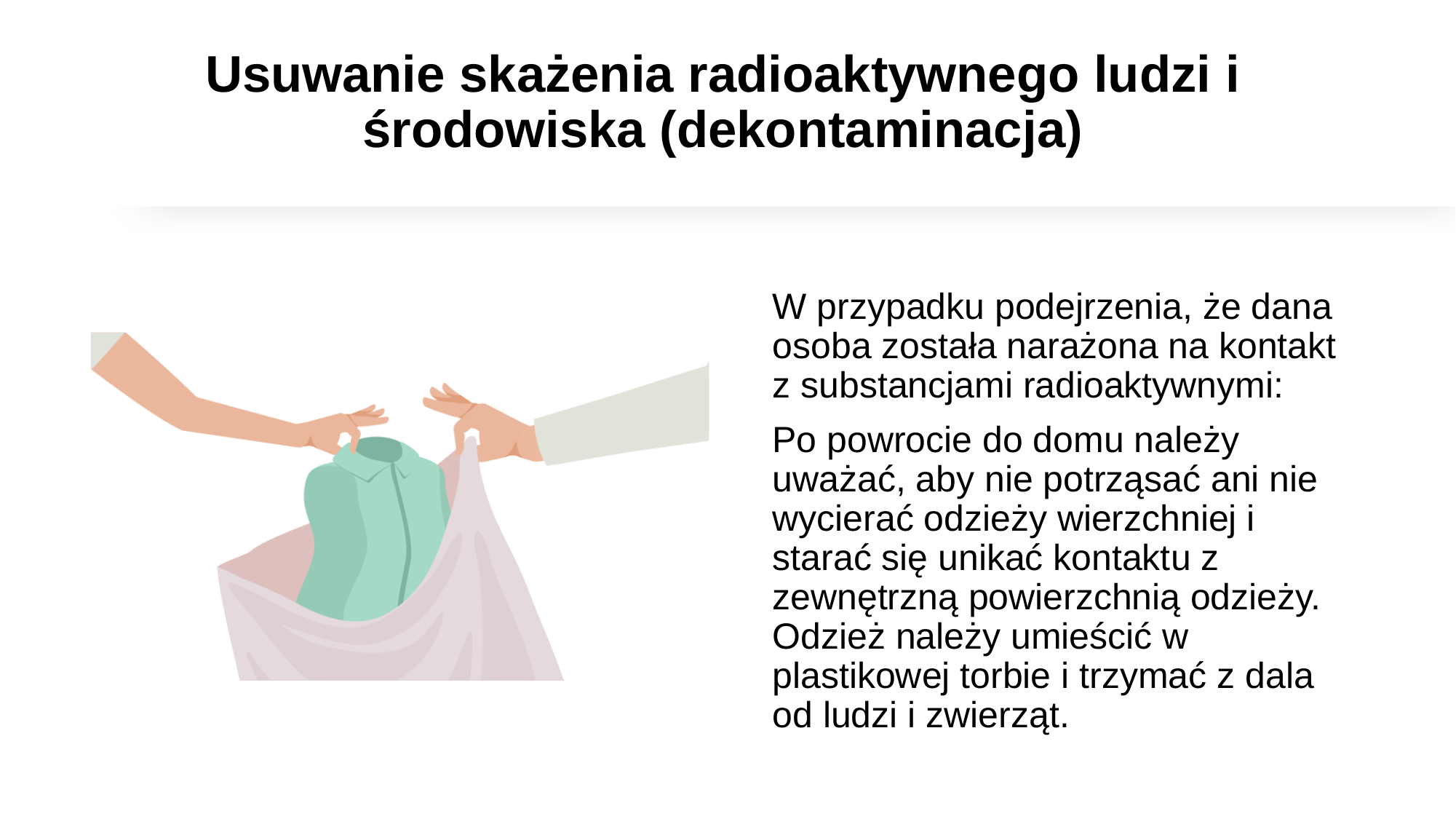

# Usuwanie skażenia radioaktywnego ludzi i środowiska (dekontaminacja)
W przypadku podejrzenia, że dana osoba została narażona na kontakt z substancjami radioaktywnymi:
Po powrocie do domu należy uważać, aby nie potrząsać ani nie wycierać odzieży wierzchniej i starać się unikać kontaktu z zewnętrzną powierzchnią odzieży. Odzież należy umieścić w plastikowej torbie i trzymać z dala od ludzi i zwierząt.